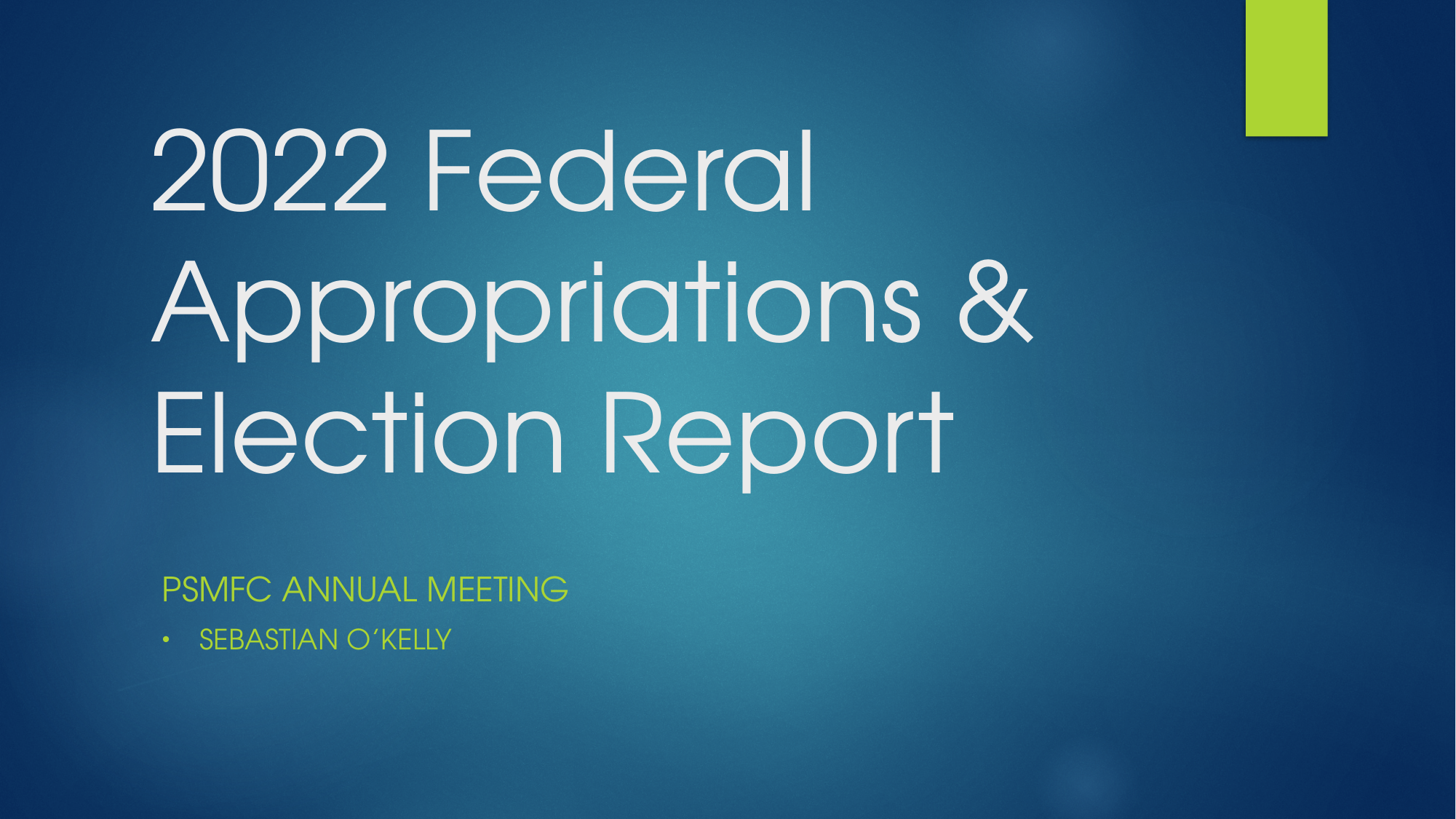

# 2022 Federal Appropriations & Election Report
PSMFC Annual Meeting
Sebastian O’Kelly